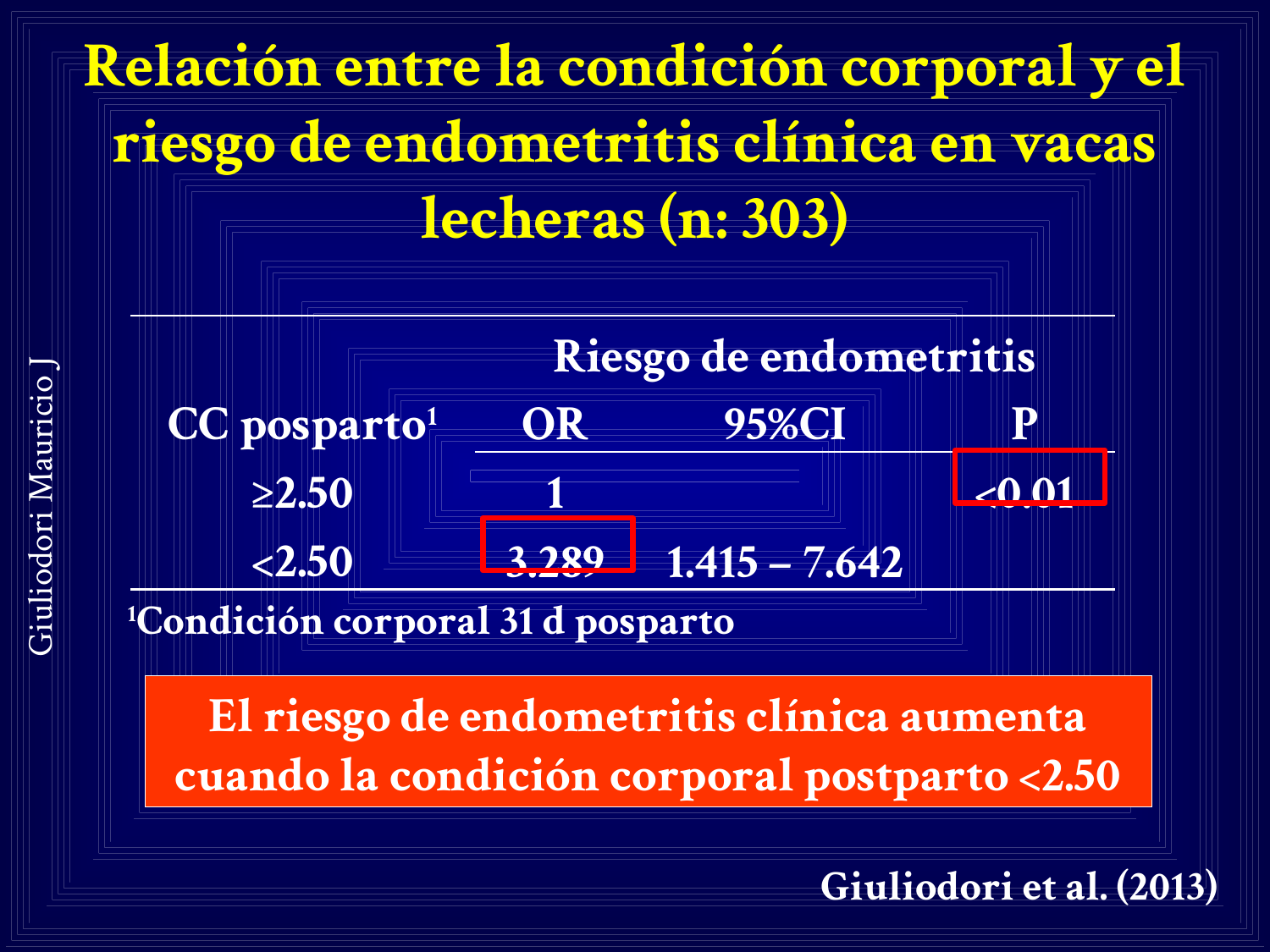

Relación entre la condición corporal y el riesgo de endometritis clínica en vacas lecheras (n: 303)
|  | Riesgo de endometritis |  |  |
| --- | --- | --- | --- |
| CC posparto1 | OR | 95%CI | P |
| ≥2.50 | 1 |  | <0.01 |
| <2.50 | 3.289 | 1.415 – 7.642 |  |

Giuliodori Mauricio J

1Condición corporal 31 d posparto
El riesgo de endometritis clínica aumenta cuando la condición corporal postparto <2.50
Giuliodori et al. (2013)